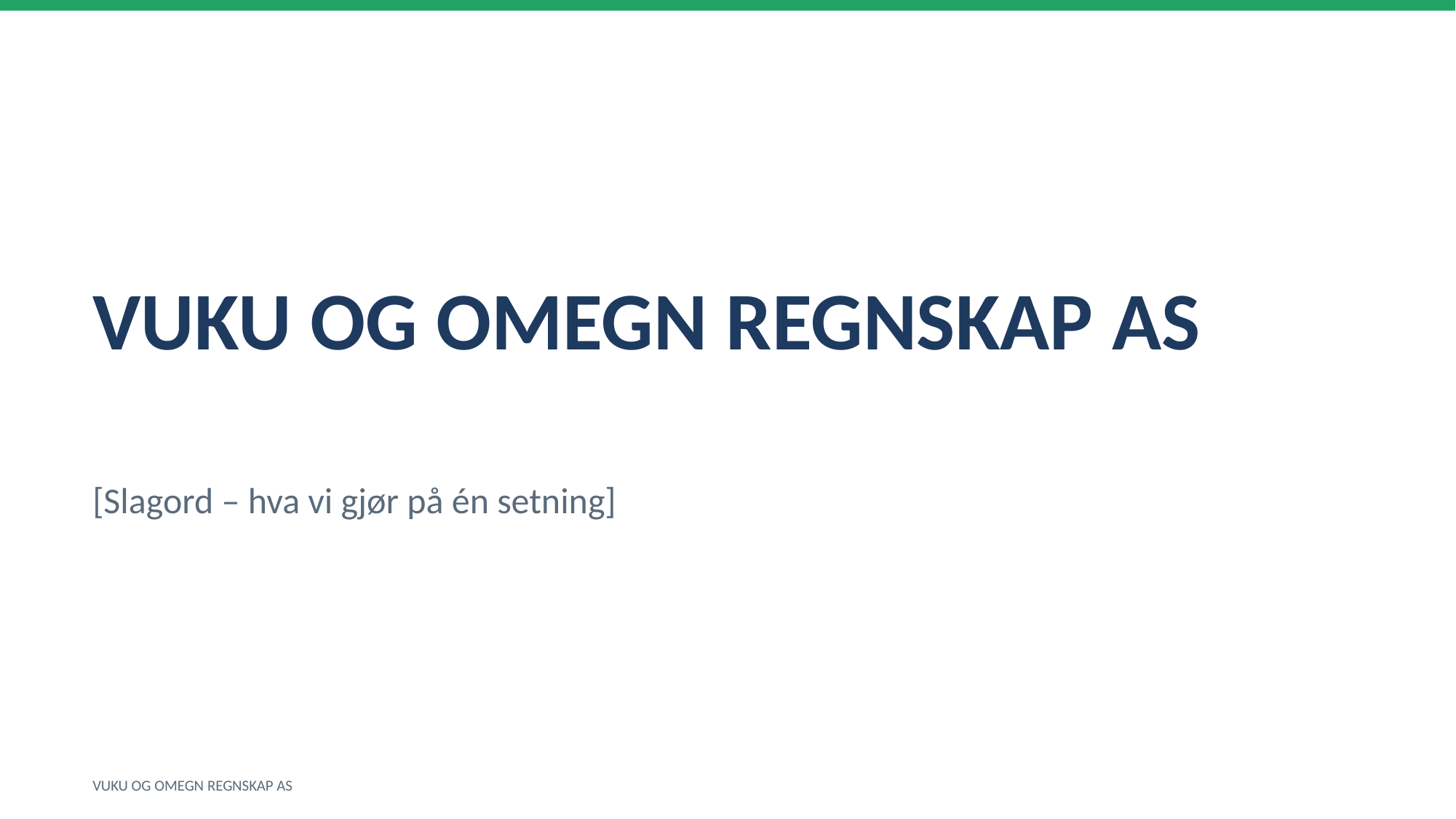

VUKU OG OMEGN REGNSKAP AS
[Slagord – hva vi gjør på én setning]
VUKU OG OMEGN REGNSKAP AS